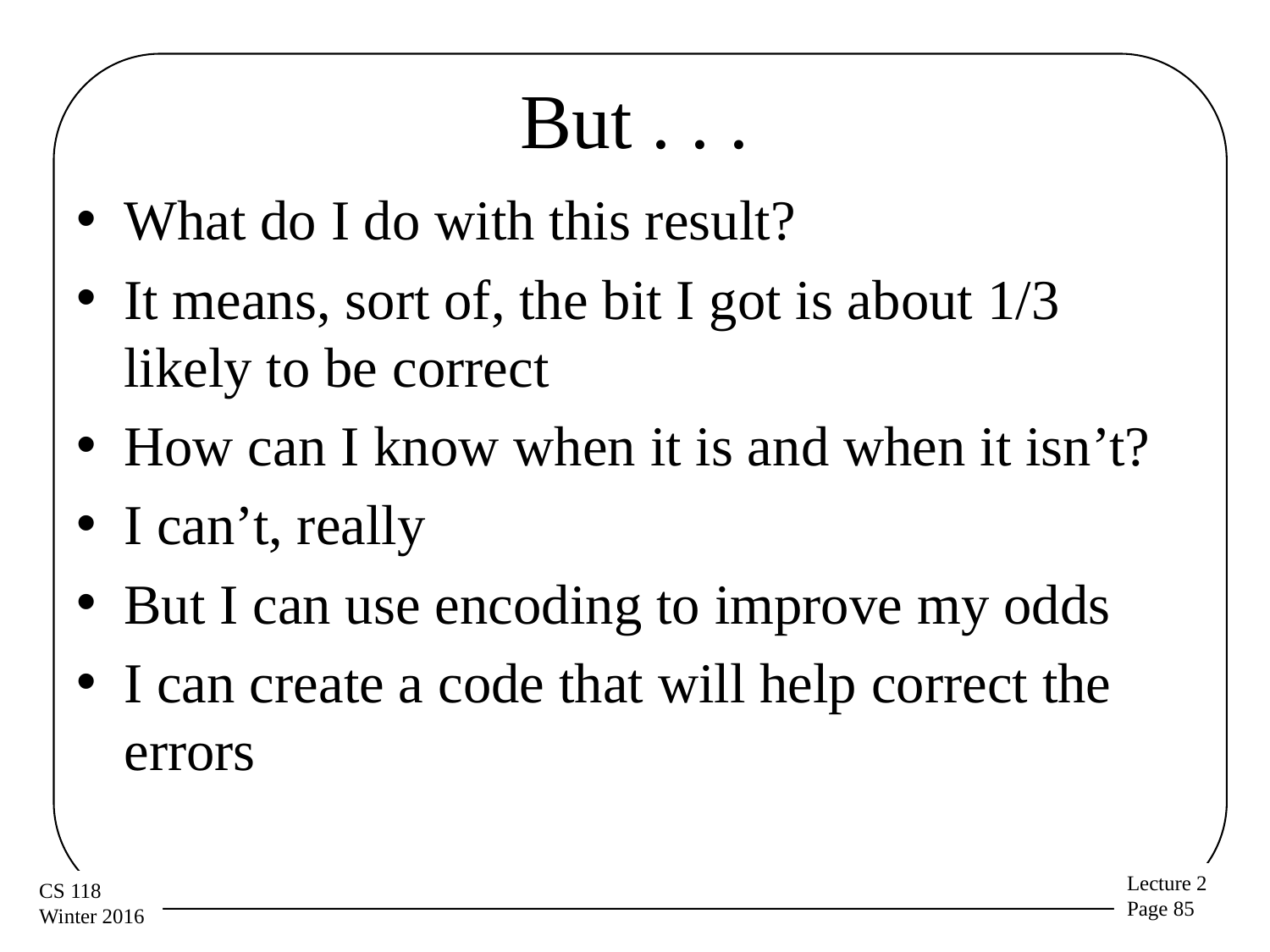

# But . . .
What do I do with this result?
It means, sort of, the bit I got is about 1/3 likely to be correct
How can I know when it is and when it isn’t?
I can’t, really
But I can use encoding to improve my odds
I can create a code that will help correct the errors